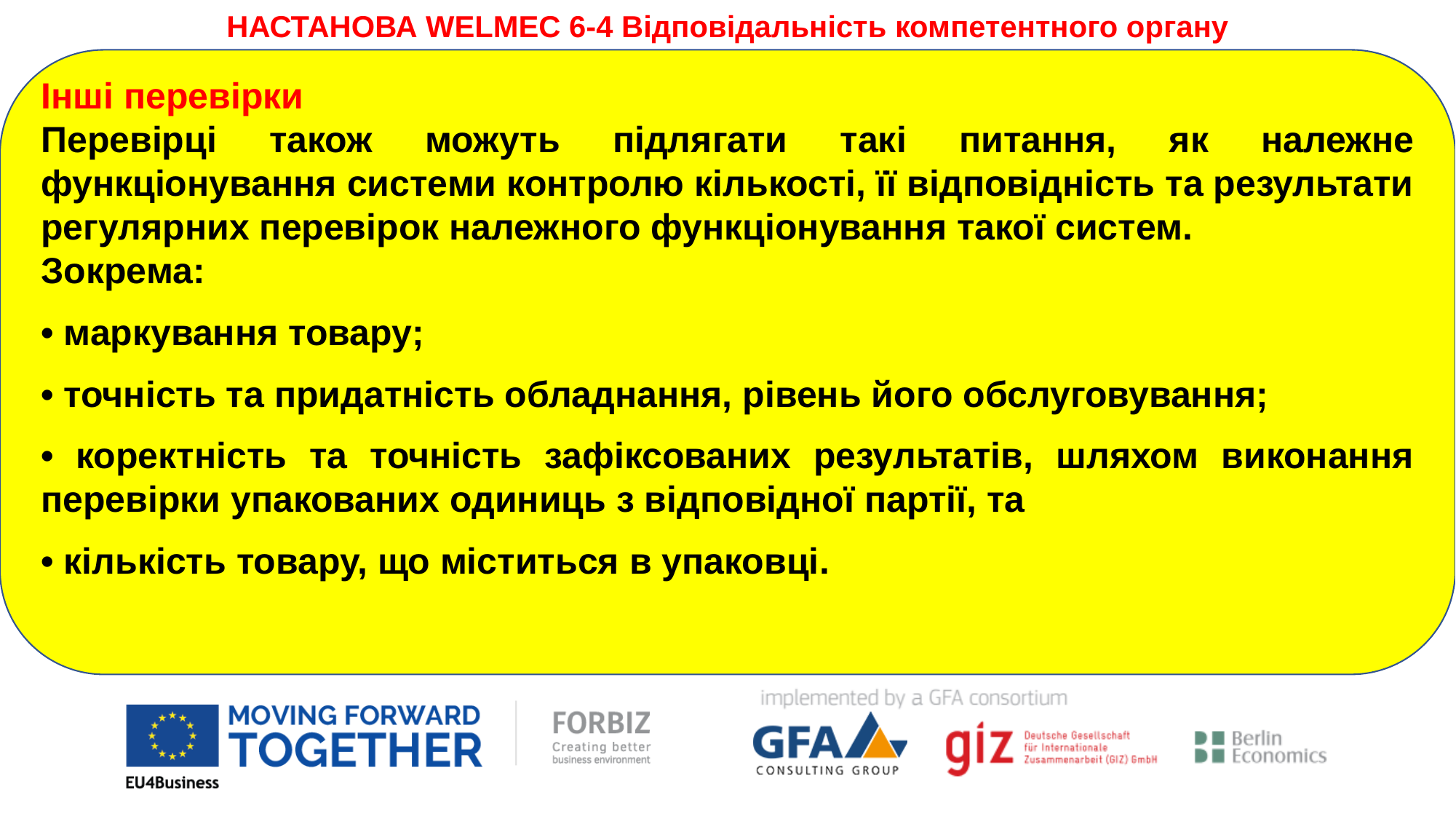

НАСТАНОВА WELMEC 6-4 Відповідальність компетентного органу

Інші перевірки
Перевірці також можуть підлягати такі питання, як належне функціонування системи контролю кількості, її відповідність та результати регулярних перевірок належного функціонування такої систем.
Зокрема:

• маркування товару;

• точність та придатність обладнання, рівень його обслуговування;

• коректність та точність зафіксованих результатів, шляхом виконання перевірки упакованих одиниць з відповідної партії, та

• кількість товару, що міститься в упаковці.